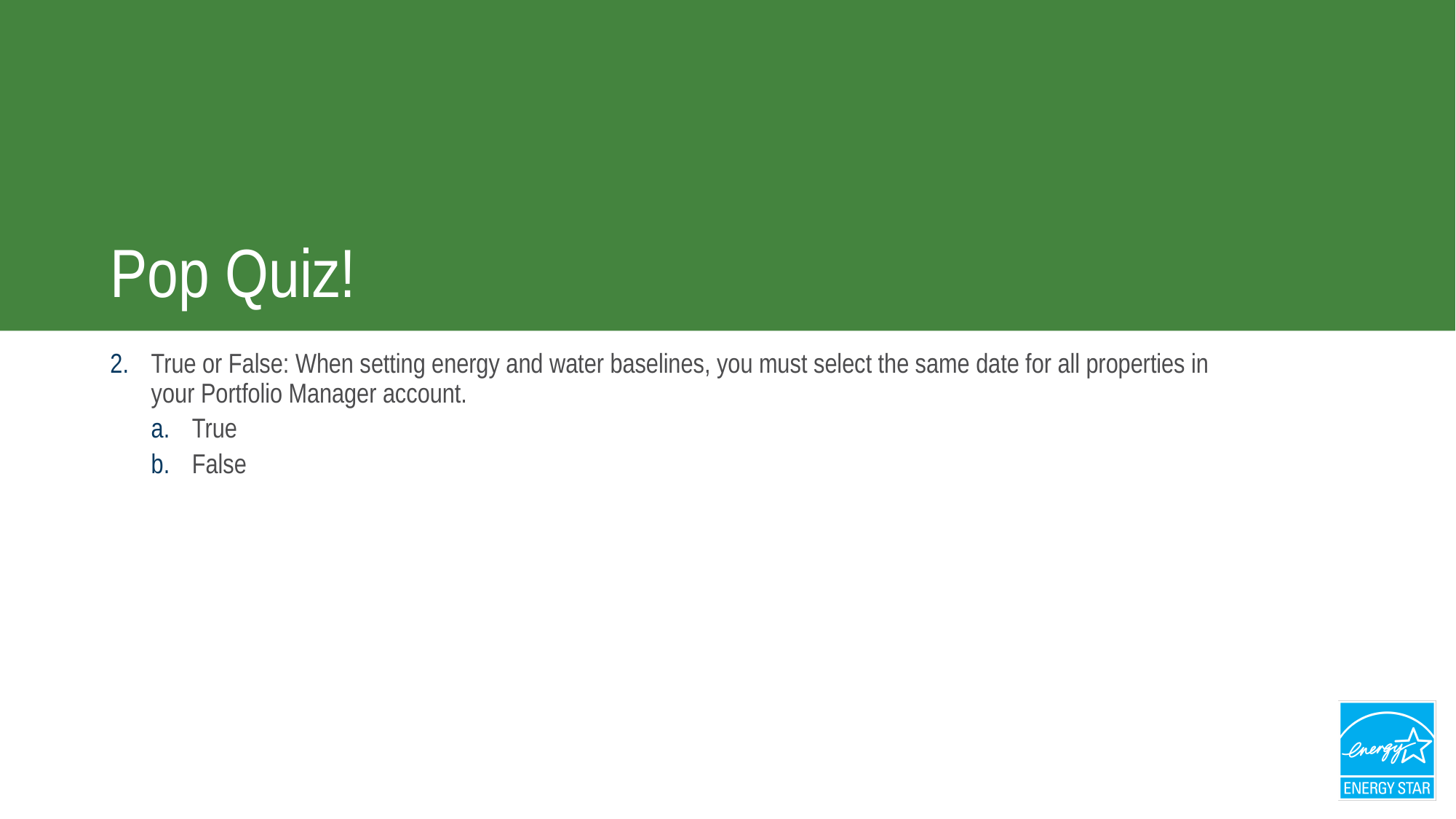

# Pop Quiz!
True or False: When setting energy and water baselines, you must select the same date for all properties in your Portfolio Manager account.
True
False